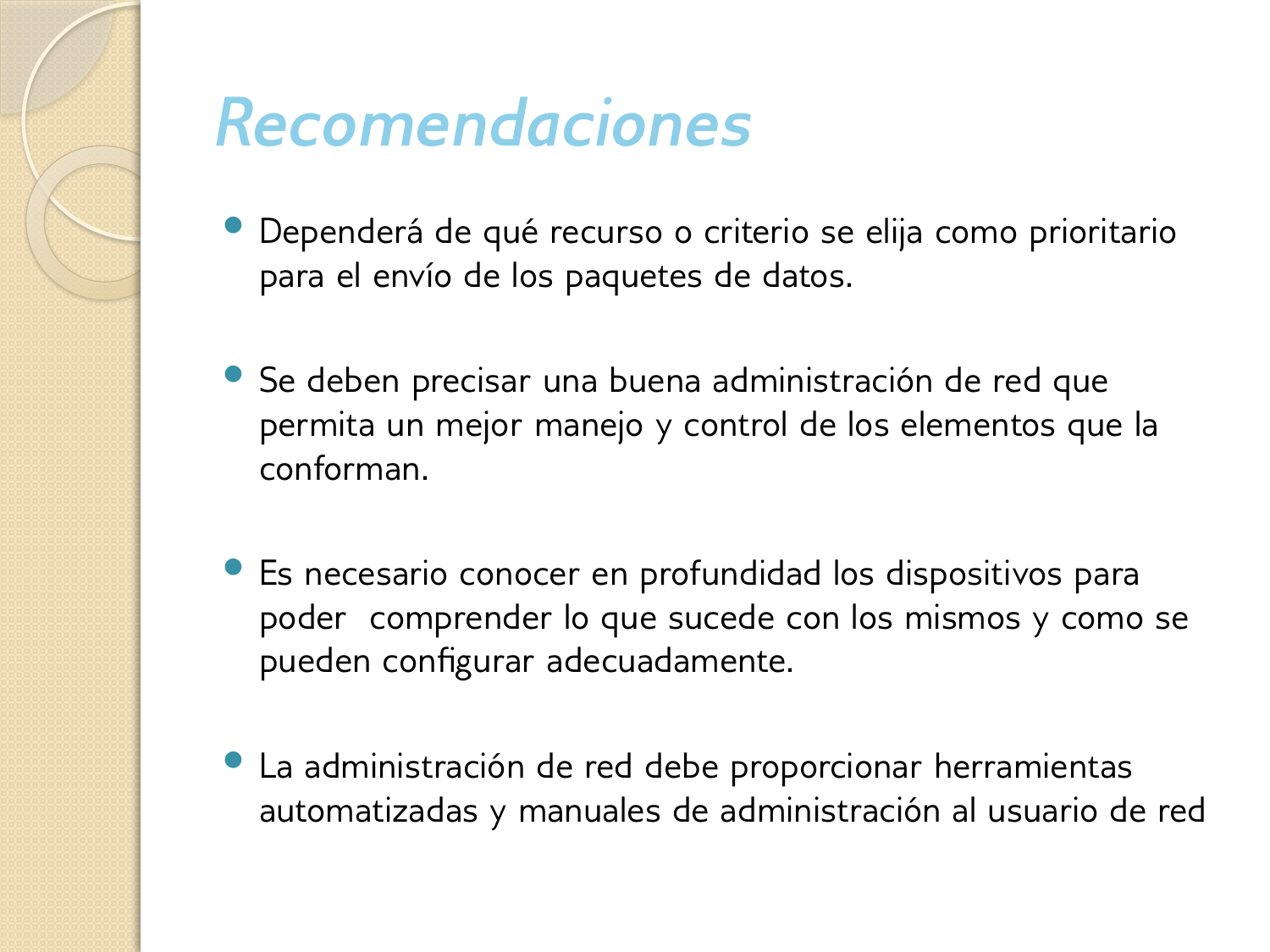

# Recomendaciones
Dependerá de qué recurso o criterio se elija como prioritario para el envío de los paquetes de datos.

Se deben precisar una buena administración de red que permita un mejor manejo y control de los elementos que la conforman.

Es necesario conocer en profundidad los dispositivos para poder  comprender lo que sucede con los mismos y como se pueden configurar adecuadamente.

La administración de red debe proporcionar herramientas automatizadas y manuales de administración al usuario de red